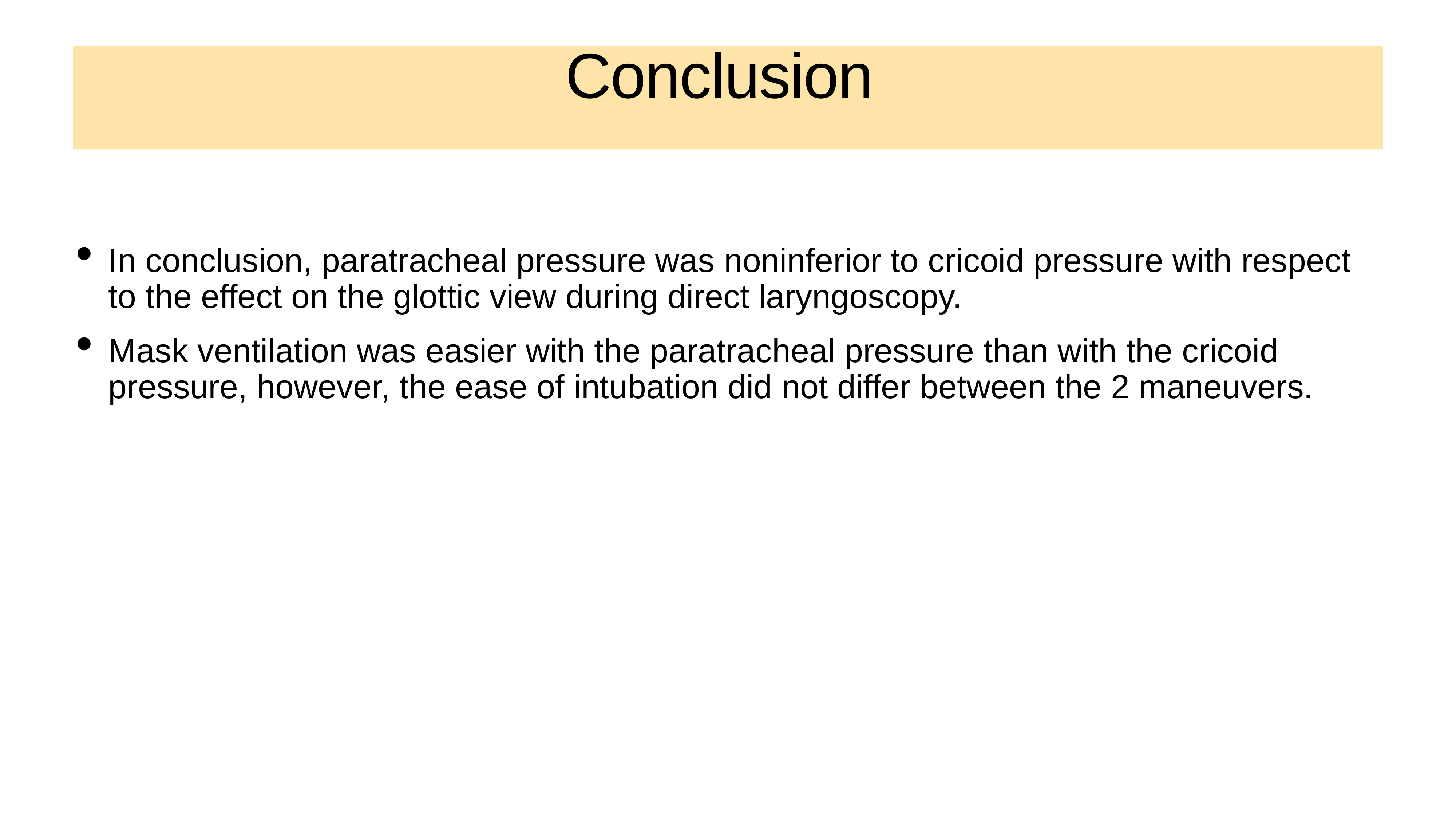

# Conclusion

In conclusion, paratracheal pressure was noninferior to cricoid pressure with respect to the effect on the glottic view during direct laryngoscopy.
Mask ventilation was easier with the paratracheal pressure than with the cricoid pressure, however, the ease of intubation did not differ between the 2 maneuvers.